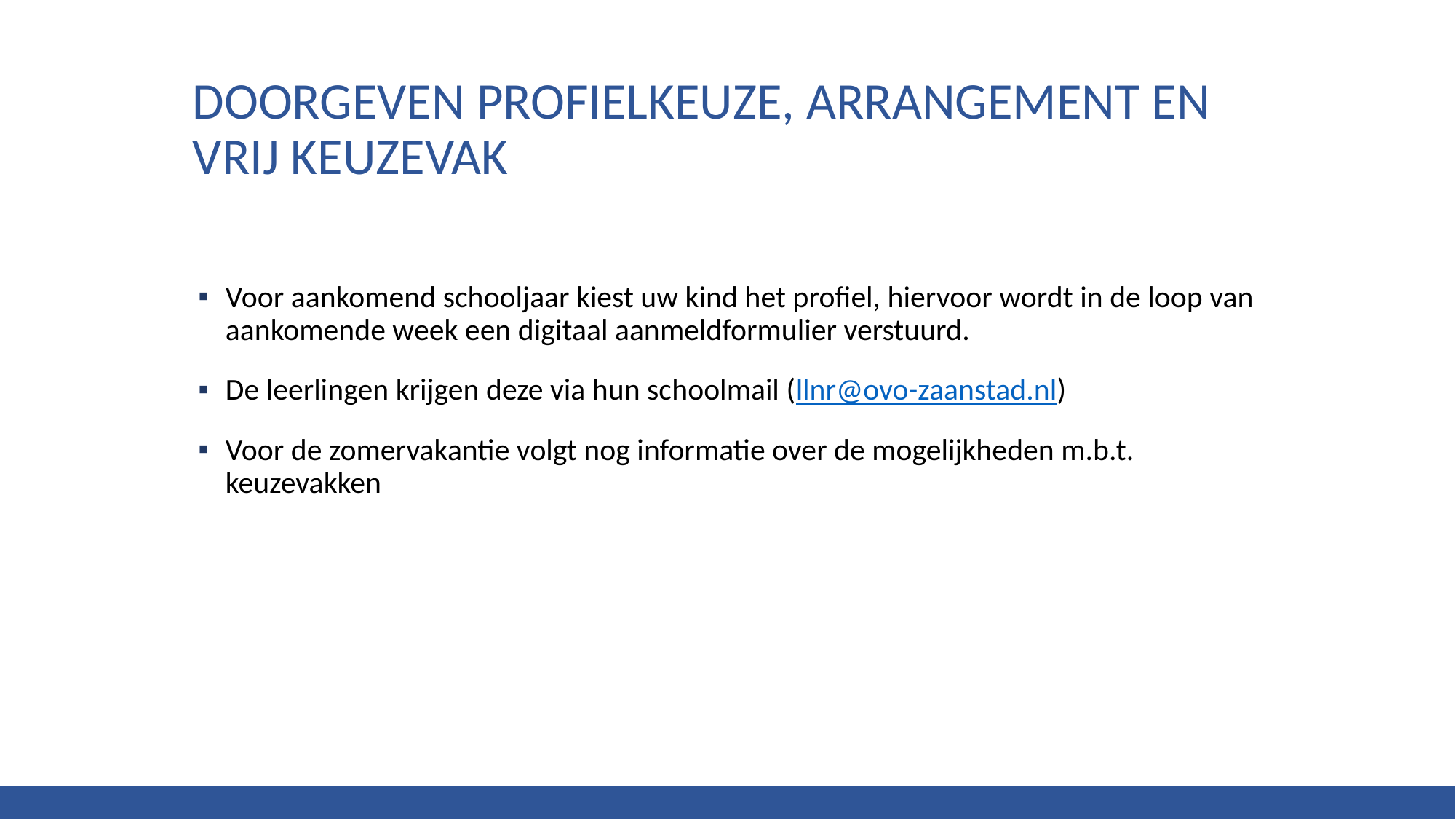

# Doorgeven profielkeuze, arrangement en vrij keuzevak

Voor aankomend schooljaar kiest uw kind het profiel, hiervoor wordt in de loop van aankomende week een digitaal aanmeldformulier verstuurd.
De leerlingen krijgen deze via hun schoolmail (llnr@ovo-zaanstad.nl)
Voor de zomervakantie volgt nog informatie over de mogelijkheden m.b.t. keuzevakken